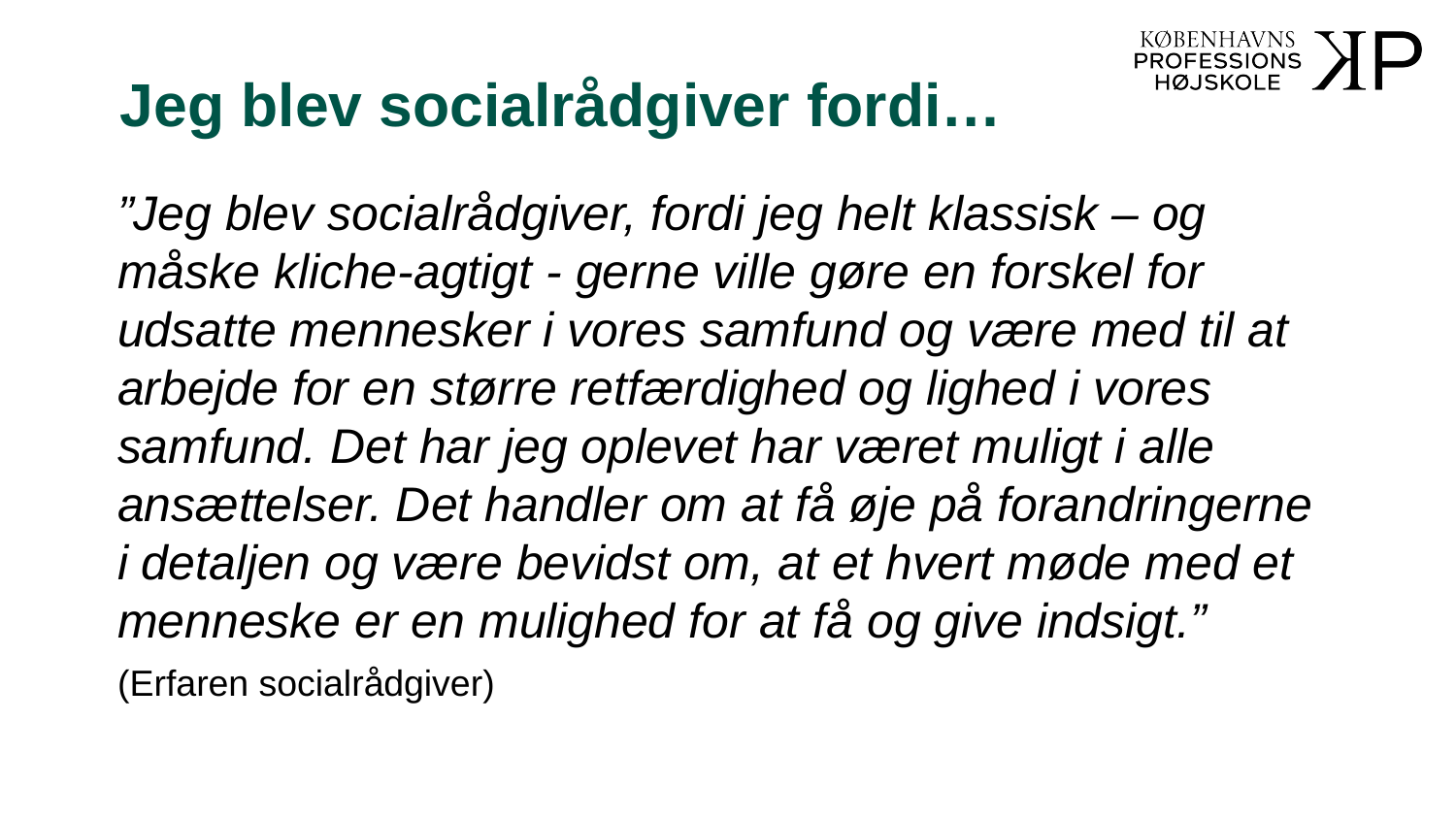

# Jeg blev socialrådgiver fordi…
”Jeg blev socialrådgiver, fordi jeg helt klassisk – og måske kliche-agtigt - gerne ville gøre en forskel for udsatte mennesker i vores samfund og være med til at arbejde for en større retfærdighed og lighed i vores samfund. Det har jeg oplevet har været muligt i alle ansættelser. Det handler om at få øje på forandringerne i detaljen og være bevidst om, at et hvert møde med et menneske er en mulighed for at få og give indsigt.”
(Erfaren socialrådgiver)